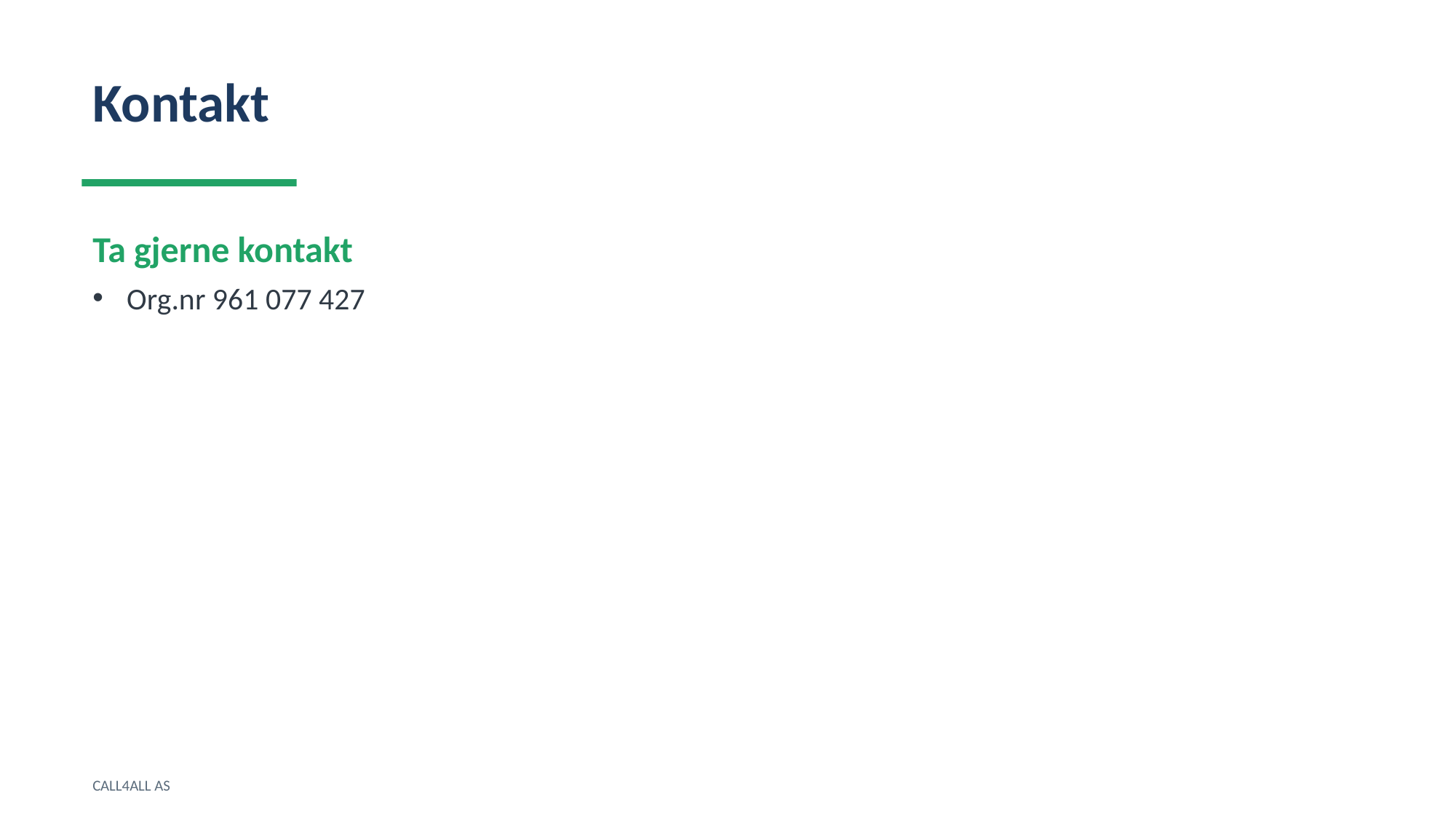

Kontakt

Ta gjerne kontakt
Org.nr 961 077 427
CALL4ALL AS